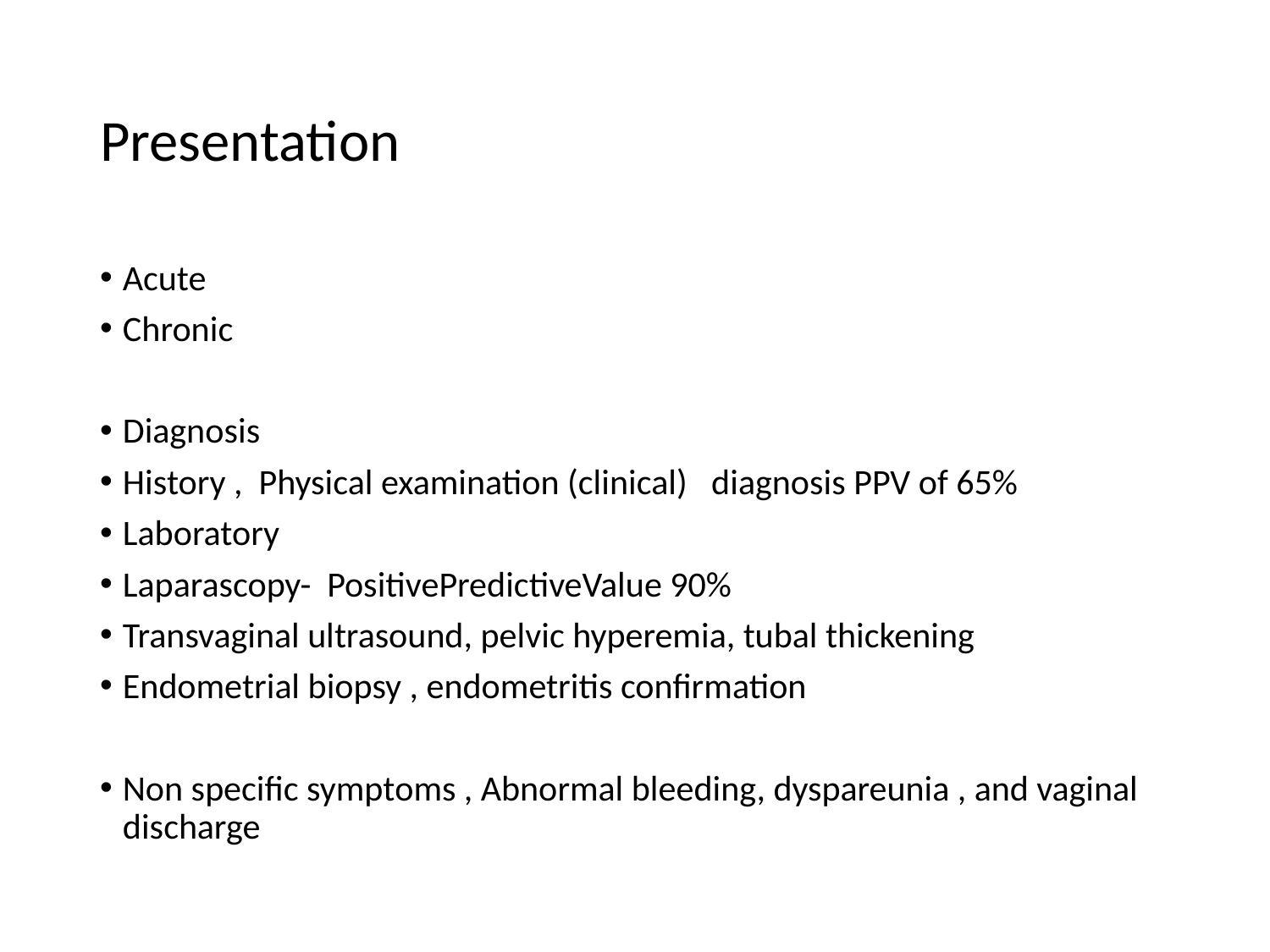

# Presentation
Acute
Chronic

Diagnosis
History ,  Physical examination (clinical)   diagnosis PPV of 65%
Laboratory
Laparascopy-  PositivePredictiveValue 90%
Transvaginal ultrasound, pelvic hyperemia, tubal thickening
Endometrial biopsy , endometritis confirmation

Non specific symptoms , Abnormal bleeding, dyspareunia , and vaginal discharge